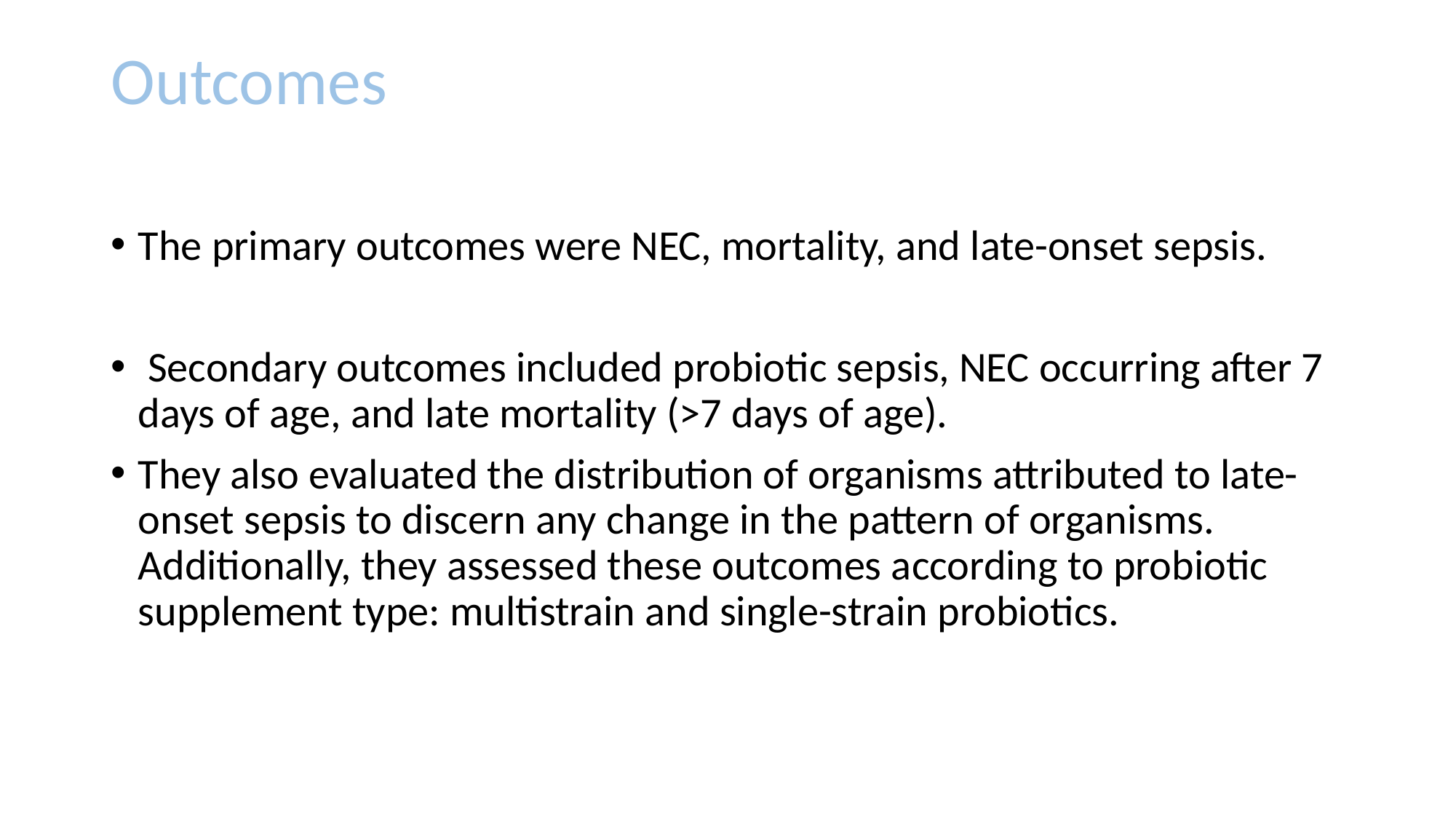

# Outcomes
The primary outcomes were NEC, mortality, and late-onset sepsis.

 Secondary outcomes included probiotic sepsis, NEC occurring after 7 days of age, and late mortality (>7 days of age).
They also evaluated the distribution of organisms attributed to late-onset sepsis to discern any change in the pattern of organisms. Additionally, they assessed these outcomes according to probiotic supplement type: multistrain and single-strain probiotics.